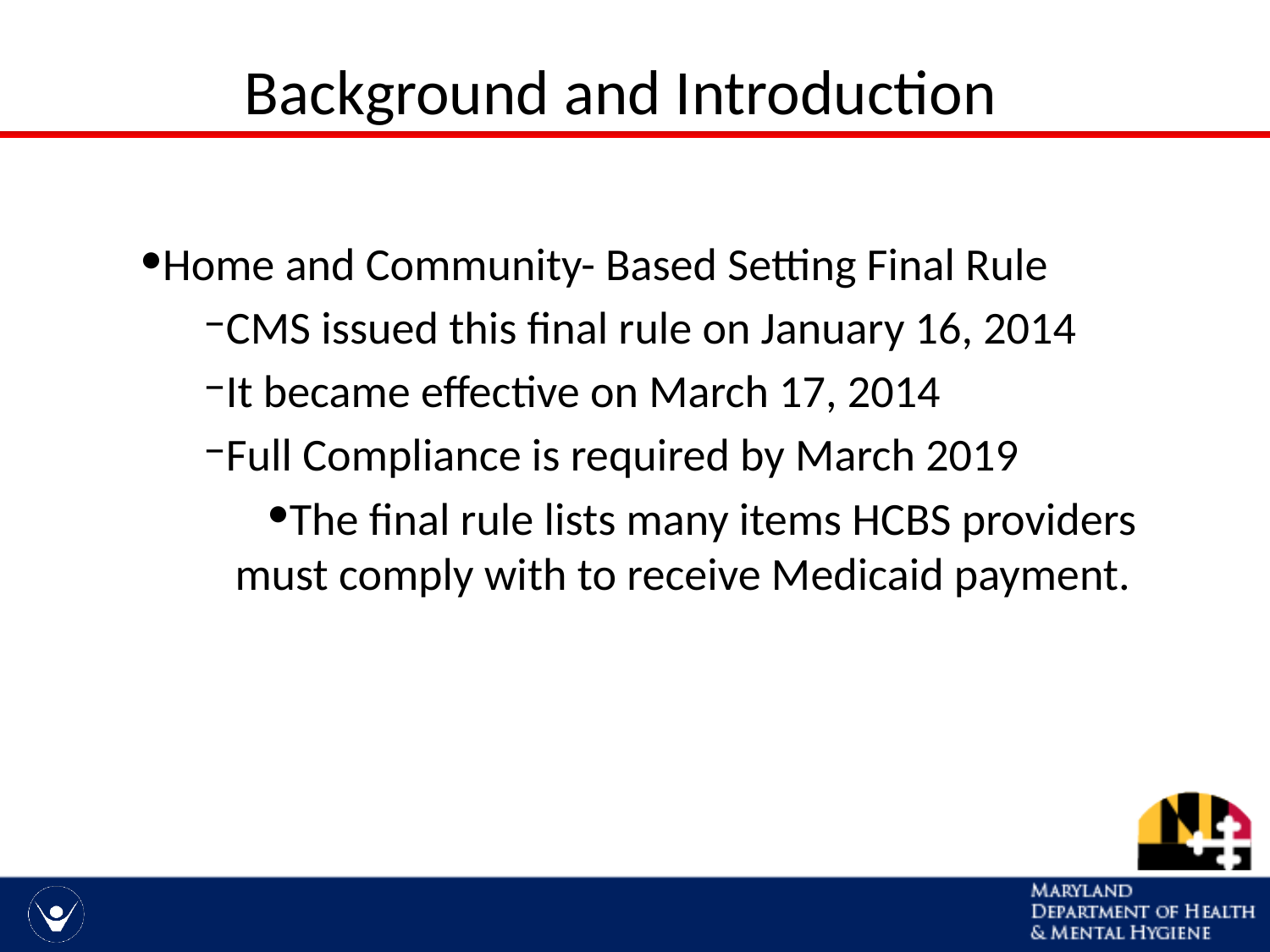

# Background and Introduction
Home and Community- Based Setting Final Rule
CMS issued this final rule on January 16, 2014
It became effective on March 17, 2014
Full Compliance is required by March 2019
The final rule lists many items HCBS providers must comply with to receive Medicaid payment.